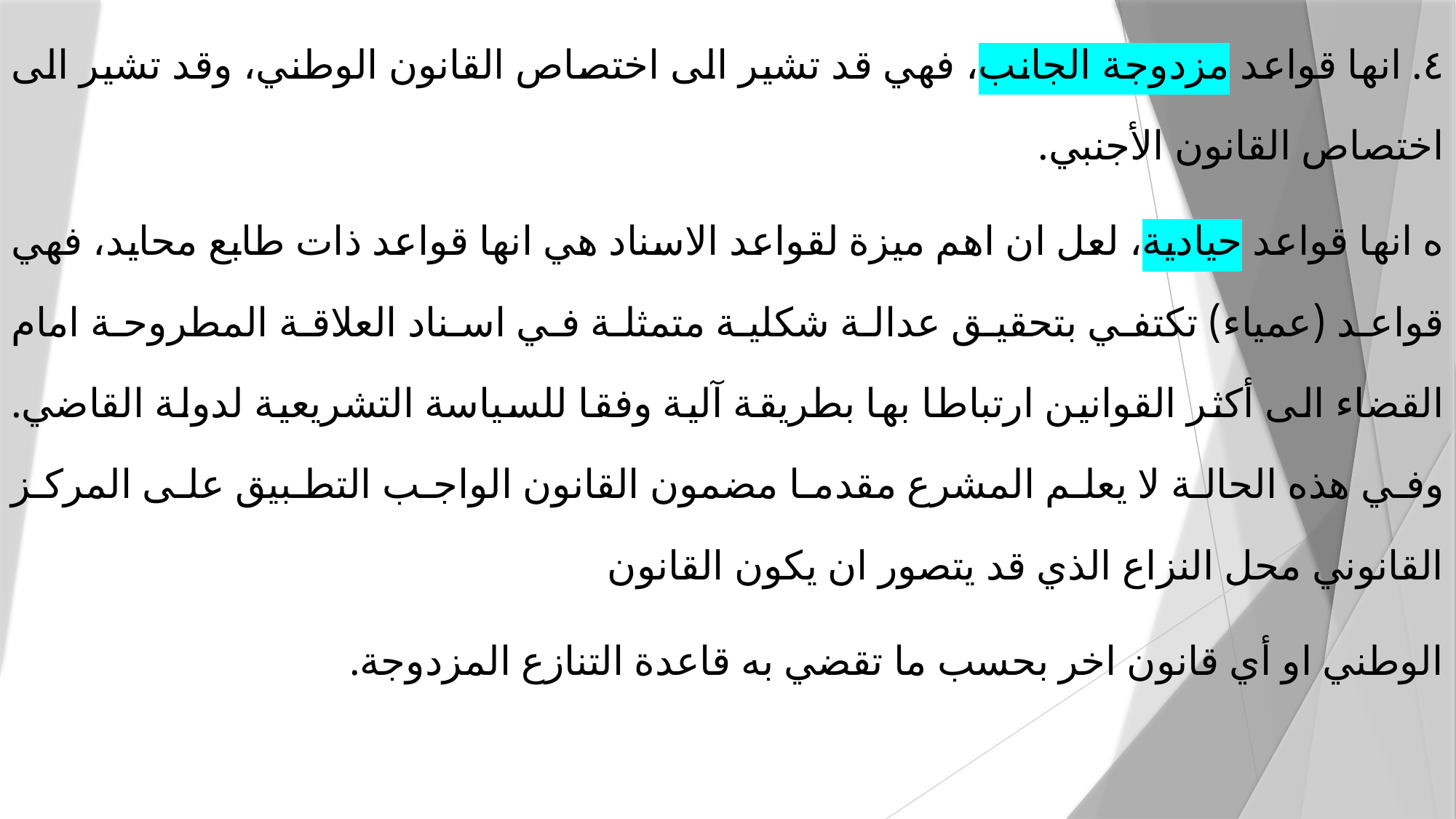

٤. انها قواعد مزدوجة الجانب، فهي قد تشير الى اختصاص القانون الوطني، وقد تشير الى اختصاص القانون الأجنبي.
ه انها قواعد حيادية، لعل ان اهم ميزة لقواعد الاسناد هي انها قواعد ذات طابع محايد، فهي قواعد (عمياء) تكتفي بتحقيق عدالة شكلية متمثلة في اسناد العلاقة المطروحة امام القضاء الى أكثر القوانين ارتباطا بها بطريقة آلية وفقا للسياسة التشريعية لدولة القاضي. وفي هذه الحالة لا يعلم المشرع مقدما مضمون القانون الواجب التطبيق على المركز القانوني محل النزاع الذي قد يتصور ان يكون القانون
الوطني او أي قانون اخر بحسب ما تقضي به قاعدة التنازع المزدوجة.